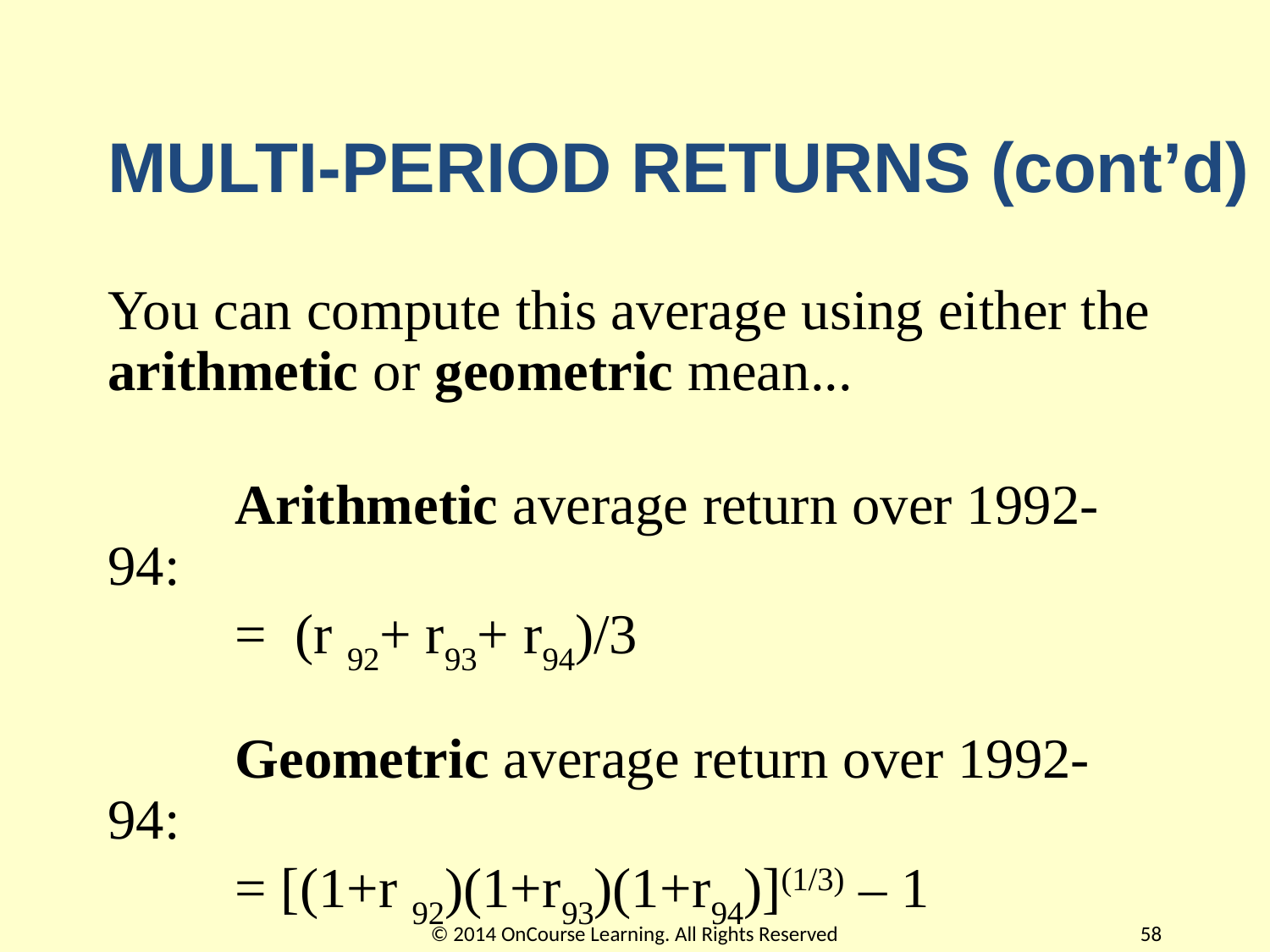

# MULTI-PERIOD RETURNS (cont’d)
You can compute this average using either the arithmetic or geometric mean...
 
	Arithmetic average return over 1992-94:
	=  (r 92+ r93+ r94)/3
 
	Geometric average return over 1992-94:
	= [(1+r 92)(1+r93)(1+r94)](1/3) – 1
© 2014 OnCourse Learning. All Rights Reserved
58